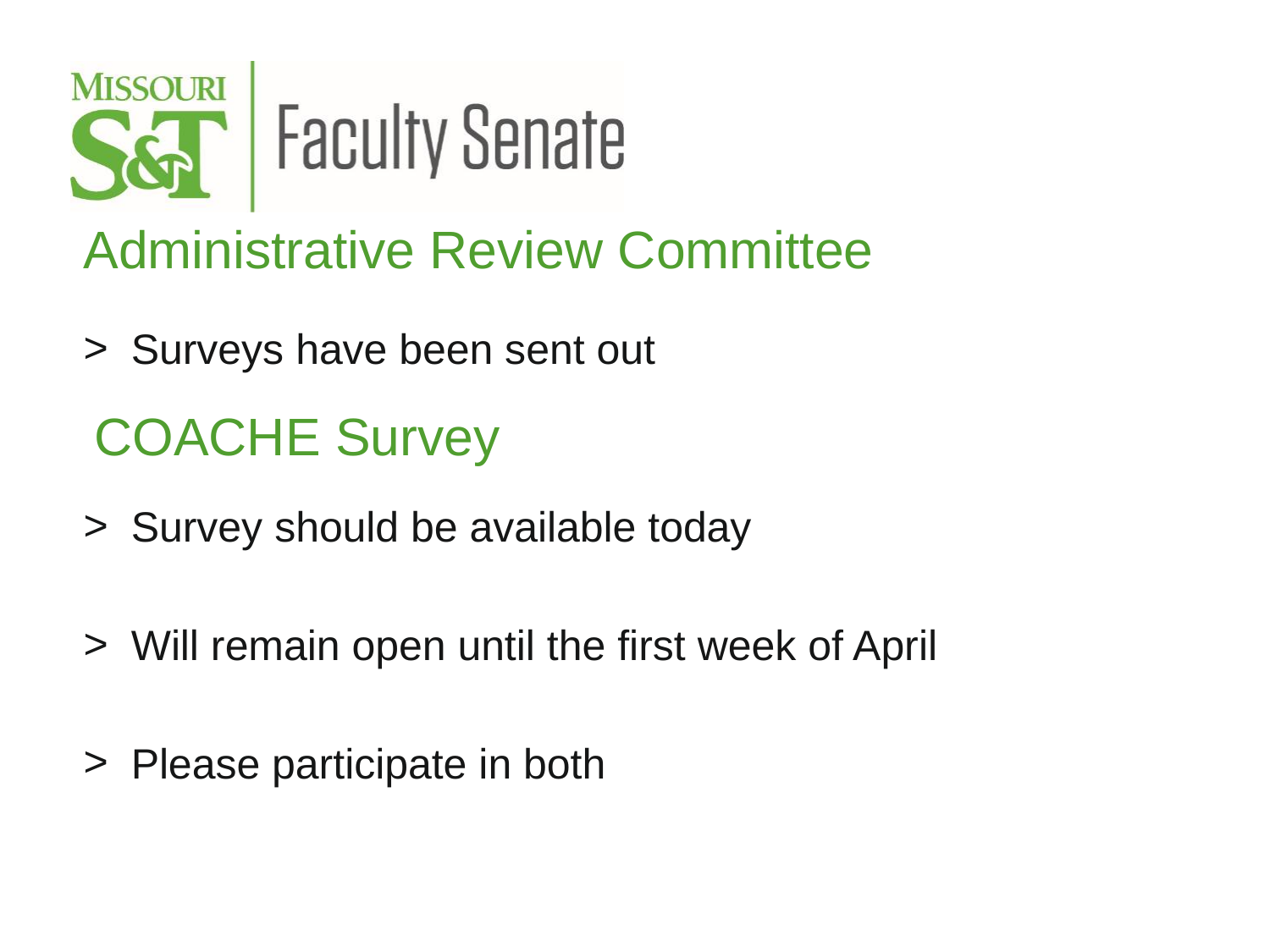

Administrative Review Committee
Surveys have been sent out

Survey should be available today

Will remain open until the first week of April

Please participate in both

COACHE Survey